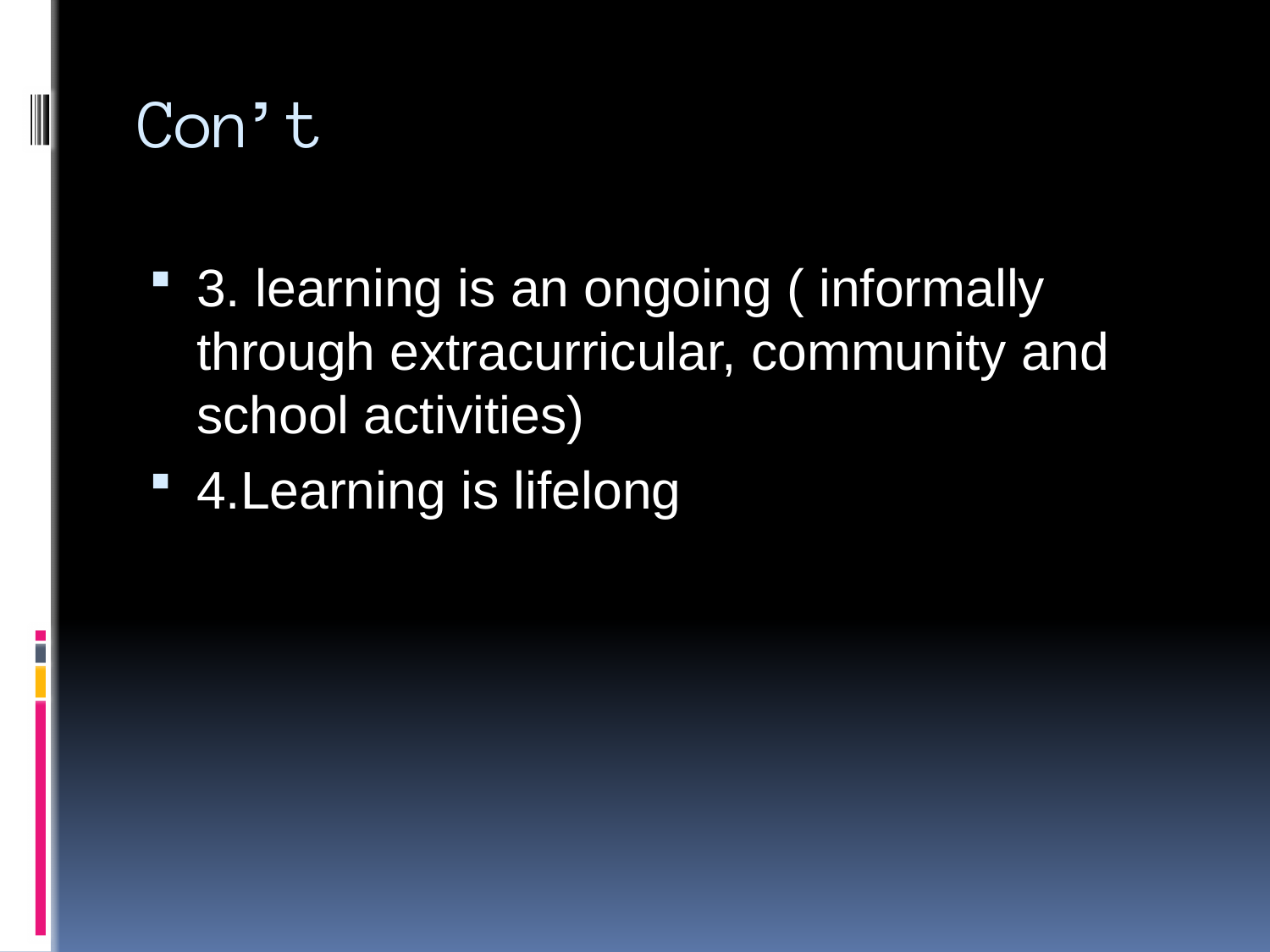

# Con’t
3. learning is an ongoing ( informally through extracurricular, community and school activities)
4.Learning is lifelong